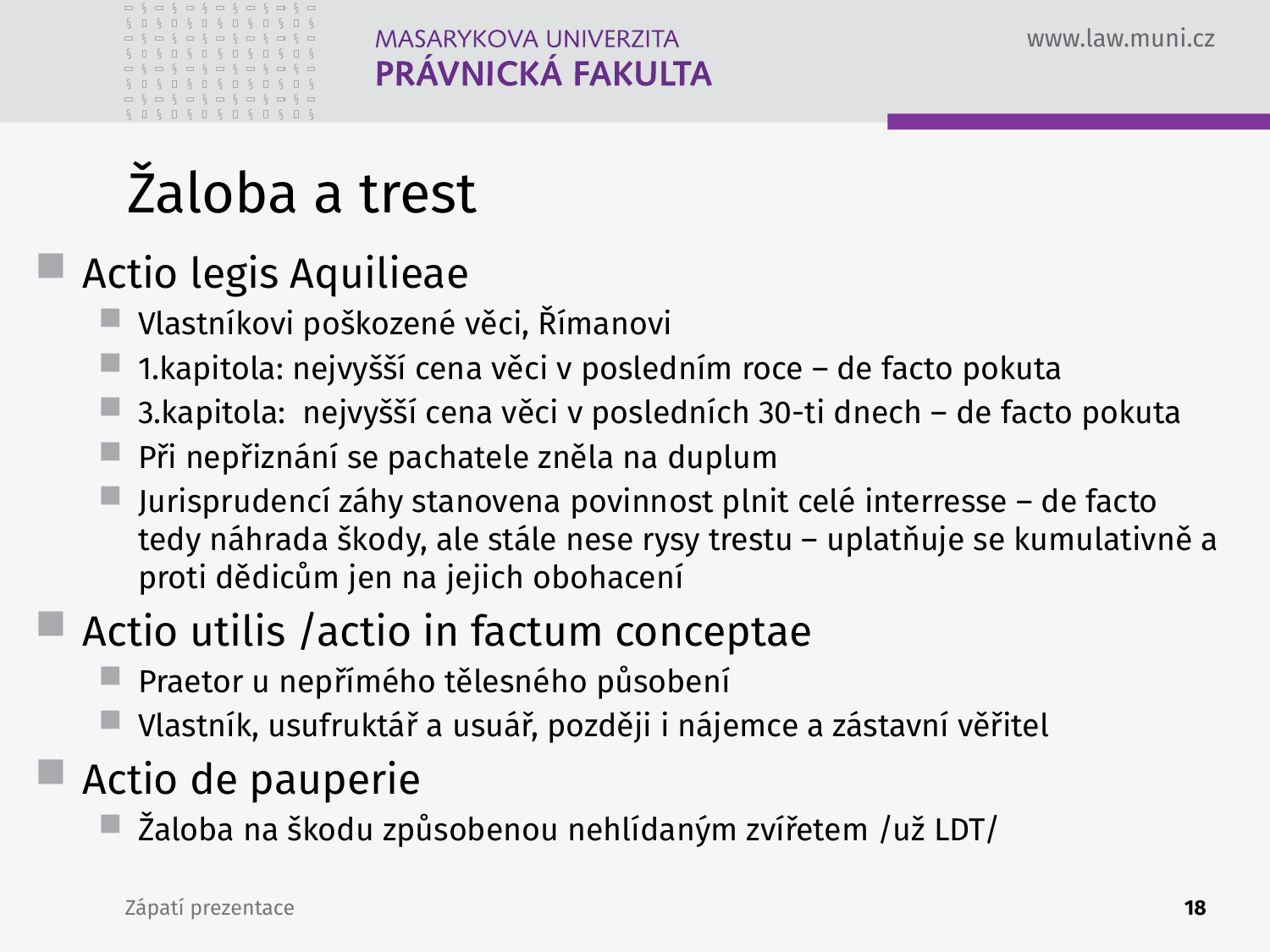

# Žaloba a trest
Actio legis Aquilieae
Vlastníkovi poškozené věci, Římanovi
1.kapitola: nejvyšší cena věci v posledním roce – de facto pokuta
3.kapitola:  nejvyšší cena věci v posledních 30-ti dnech – de facto pokuta
Při nepřiznání se pachatele zněla na duplum
Jurisprudencí záhy stanovena povinnost plnit celé interresse – de facto tedy náhrada škody, ale stále nese rysy trestu – uplatňuje se kumulativně a proti dědicům jen na jejich obohacení
Actio utilis /actio in factum conceptae
Praetor u nepřímého tělesného působení
Vlastník, usufruktář a usuář, později i nájemce a zástavní věřitel
Actio de pauperie
Žaloba na škodu způsobenou nehlídaným zvířetem /už LDT/
Zápatí prezentace
18